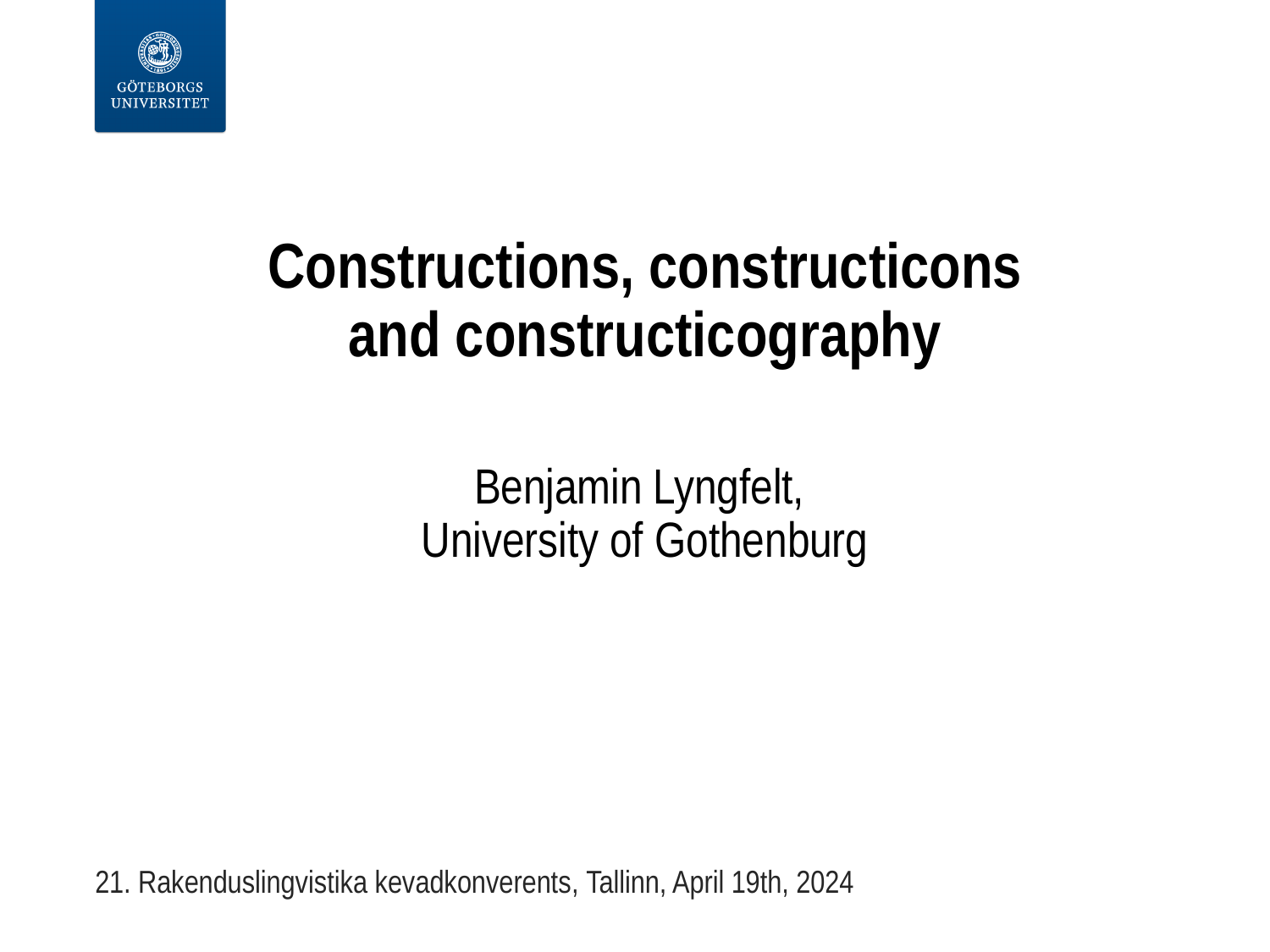

# Constructions, constructicons and constructicography Benjamin Lyngfelt, University of Gothenburg
21. Rakenduslingvistika kevadkonverents, Tallinn, April 19th, 2024